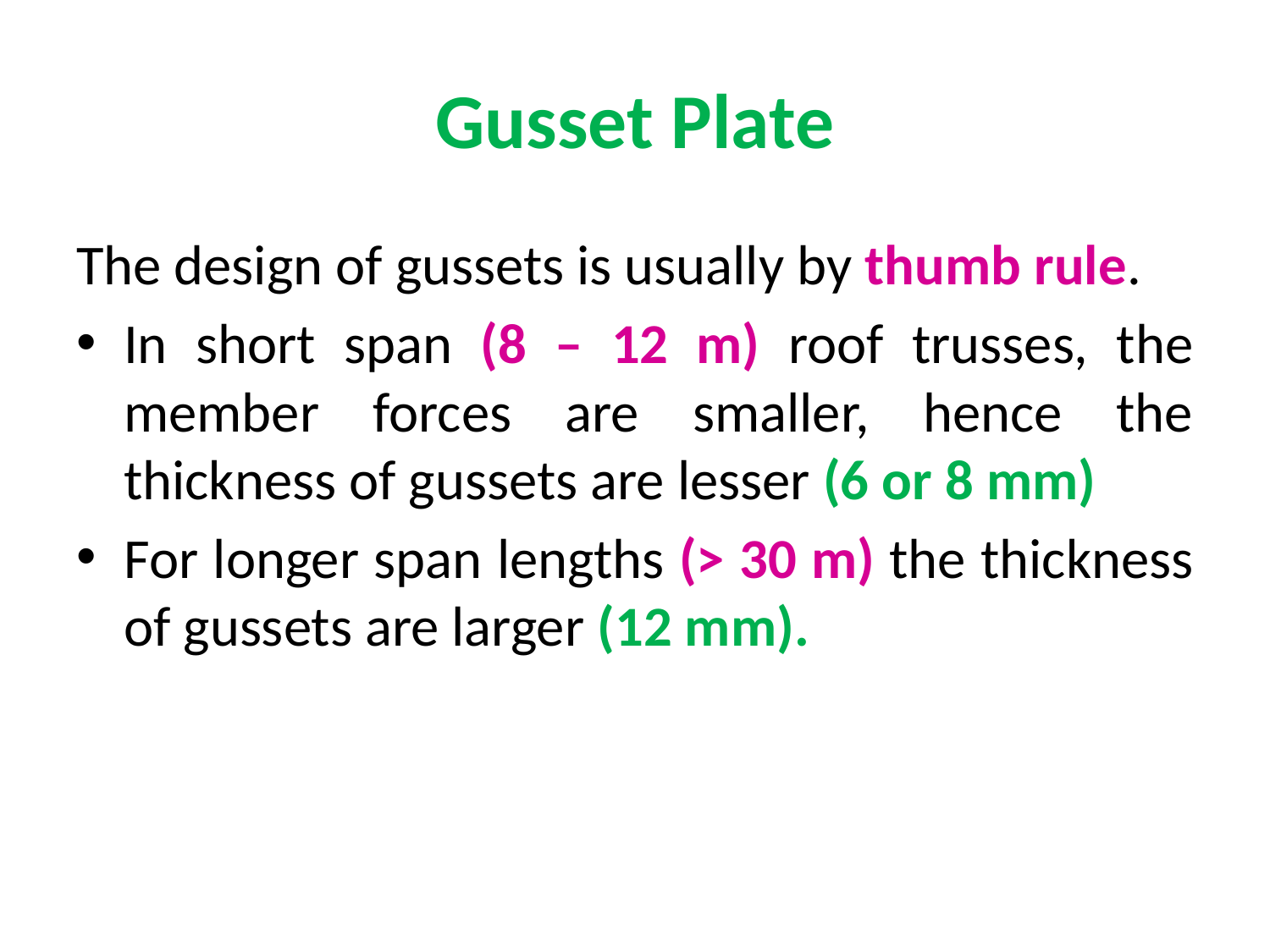

# Gusset Plate
The design of gussets is usually by thumb rule.
In short span (8 – 12 m) roof trusses, the member forces are smaller, hence the thickness of gussets are lesser (6 or 8 mm)
For longer span lengths (> 30 m) the thickness of gussets are larger (12 mm).